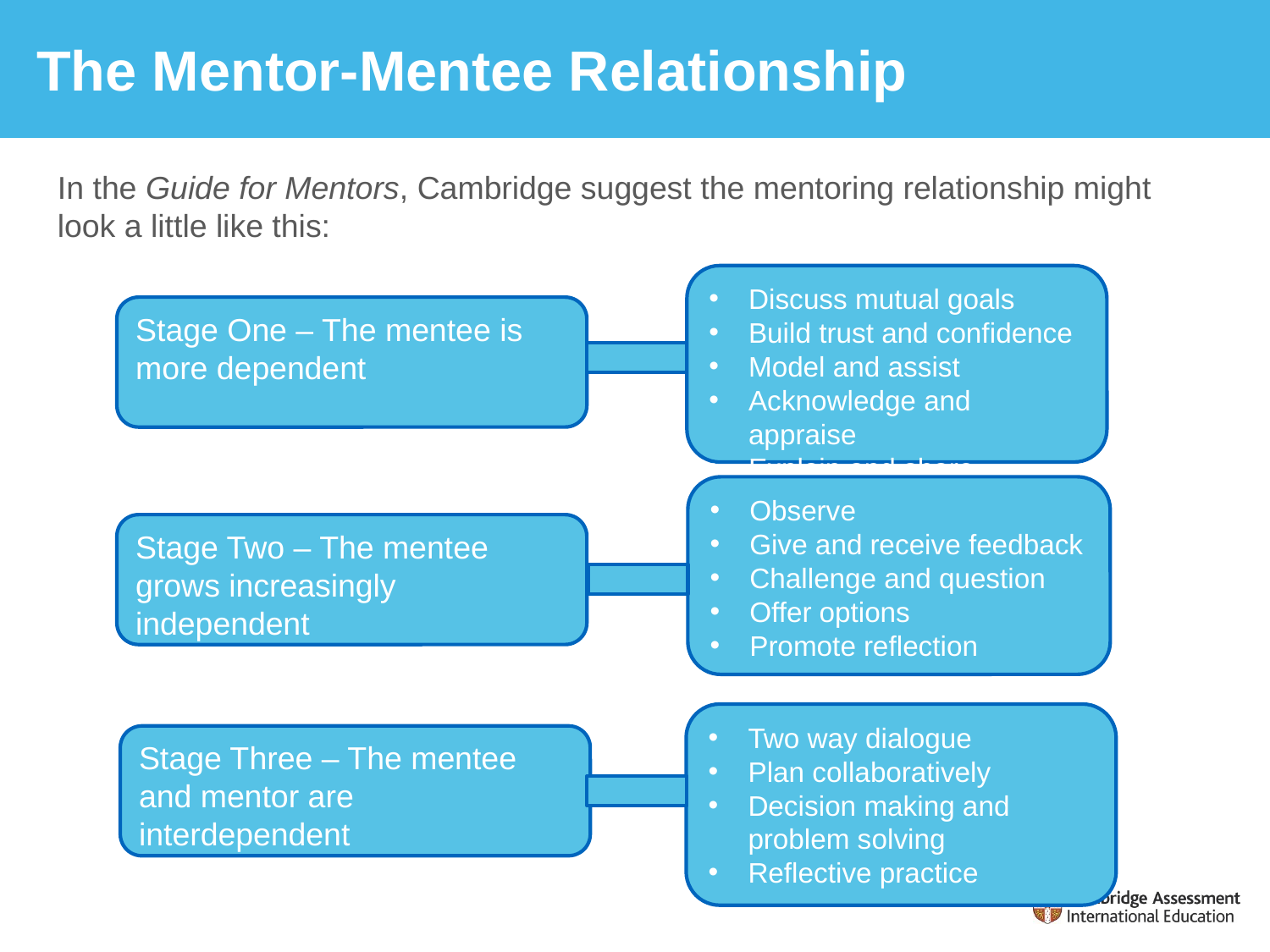

# The Mentor-Mentee Relationship
In the Guide for Mentors, Cambridge suggest the mentoring relationship might look a little like this:

Discuss mutual goals
Build trust and confidence
Model and assist
Acknowledge and appraise
Explain and share strategies
Stage One – The mentee is more dependent

Observe
Give and receive feedback
Challenge and question
Offer options
Promote reflection
Stage Two – The mentee grows increasingly independent

Two way dialogue
Plan collaboratively
Decision making and problem solving
Reflective practice
Stage Three – The mentee and mentor are interdependent